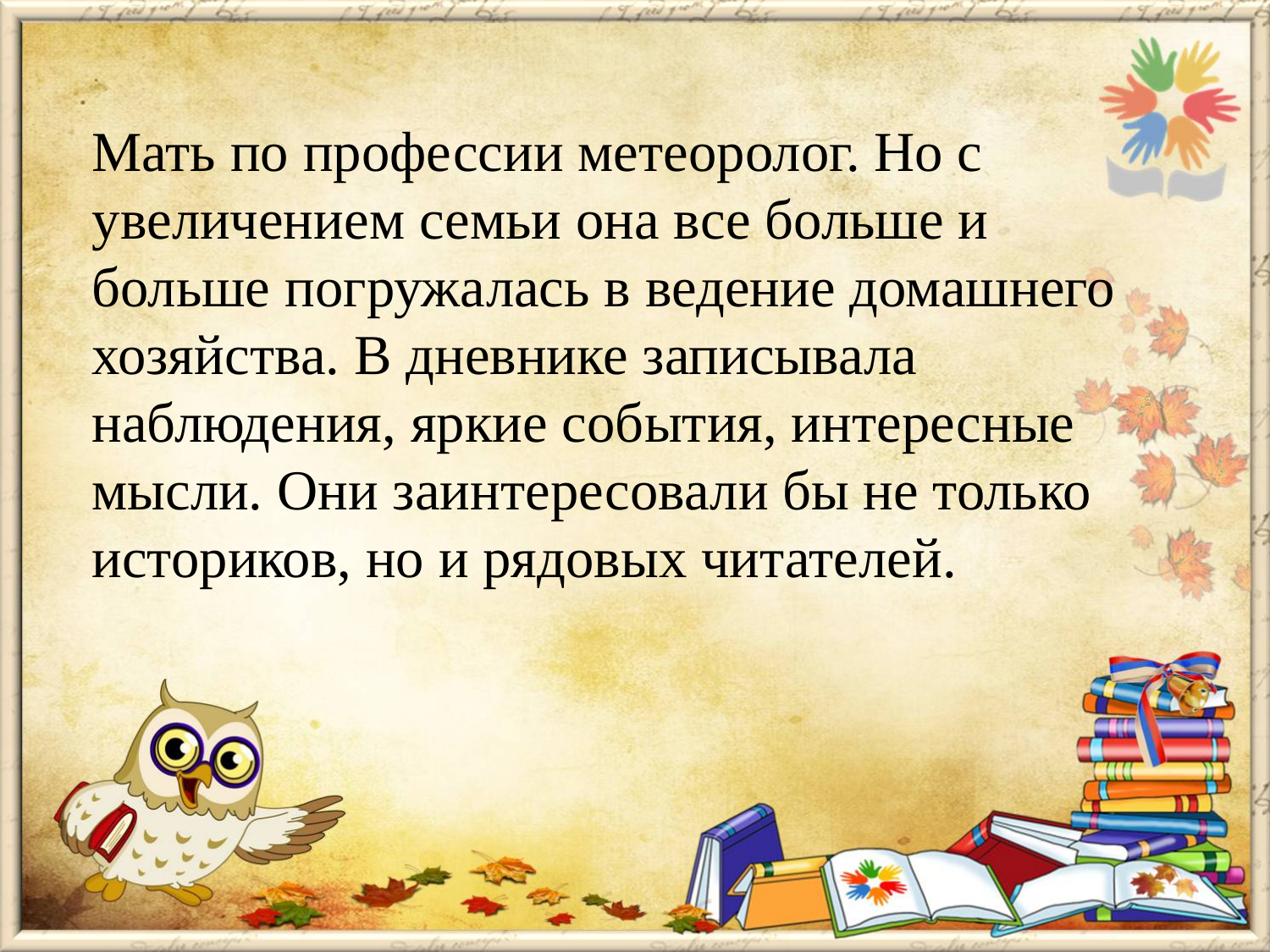

Мать по профессии метеоролог. Но с увеличением семьи она все больше и больше погружалась в ведение домашнего хозяйства. В дневнике записывала наблюдения, яркие события, интересные мысли. Они заинтересовали бы не только историков, но и рядовых читателей.